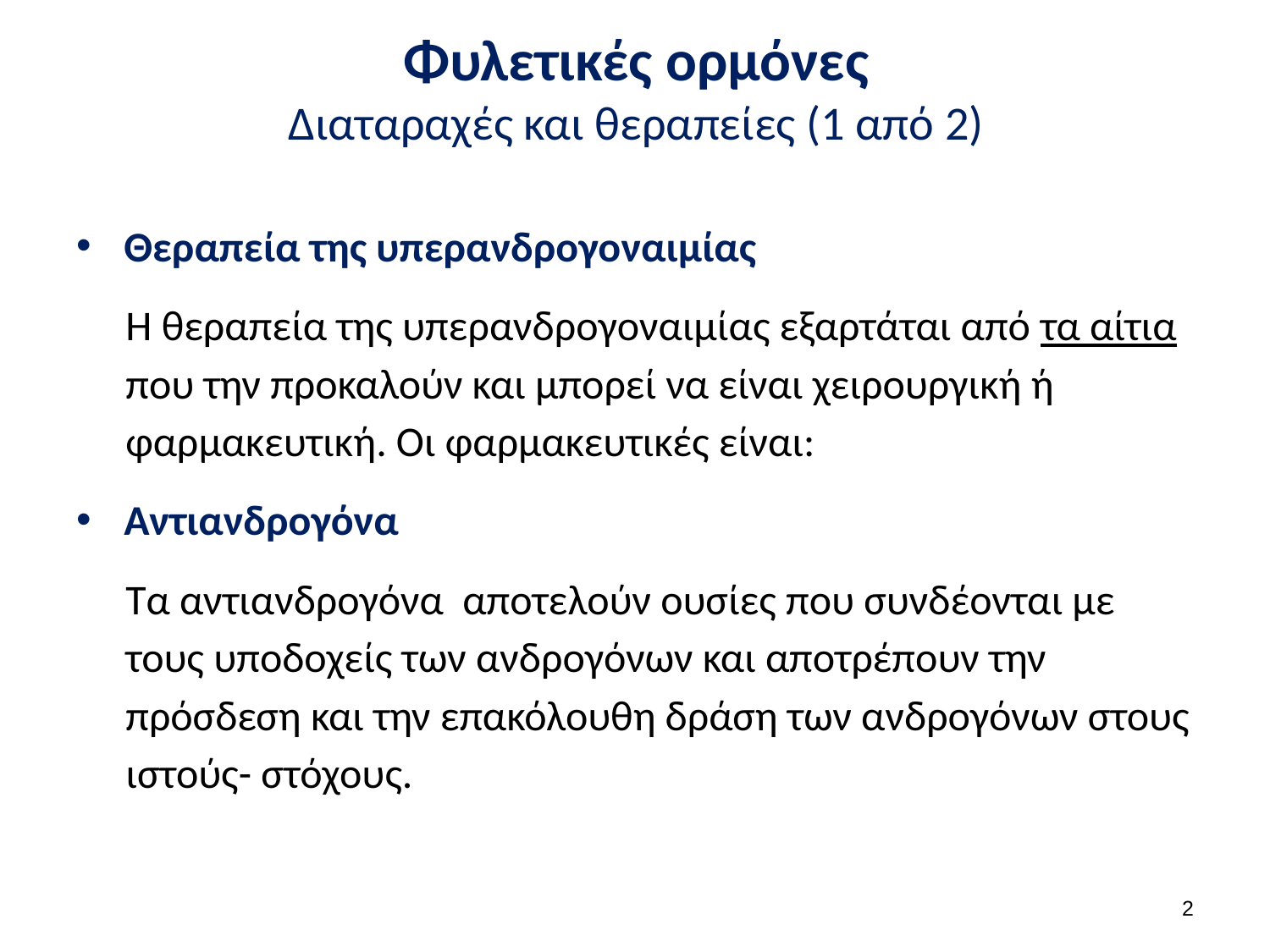

# Φυλετικές ορμόνες Διαταραχές και θεραπείες (1 από 2)
Θεραπεία της υπερανδρογοναιμίας
Η θεραπεία της υπερανδρογοναιμίας εξαρτάται από τα αίτια που την προκαλούν και μπορεί να είναι χειρουργική ή φαρμακευτική. Οι φαρμακευτικές είναι:
Αντιανδρογόνα
Τα αντιανδρογόνα  αποτελούν ουσίες που συνδέονται με τους υποδοχείς των ανδρογόνων και αποτρέπουν την πρόσδεση και την επακόλουθη δράση των ανδρογόνων στους ιστούς- στόχους.
2